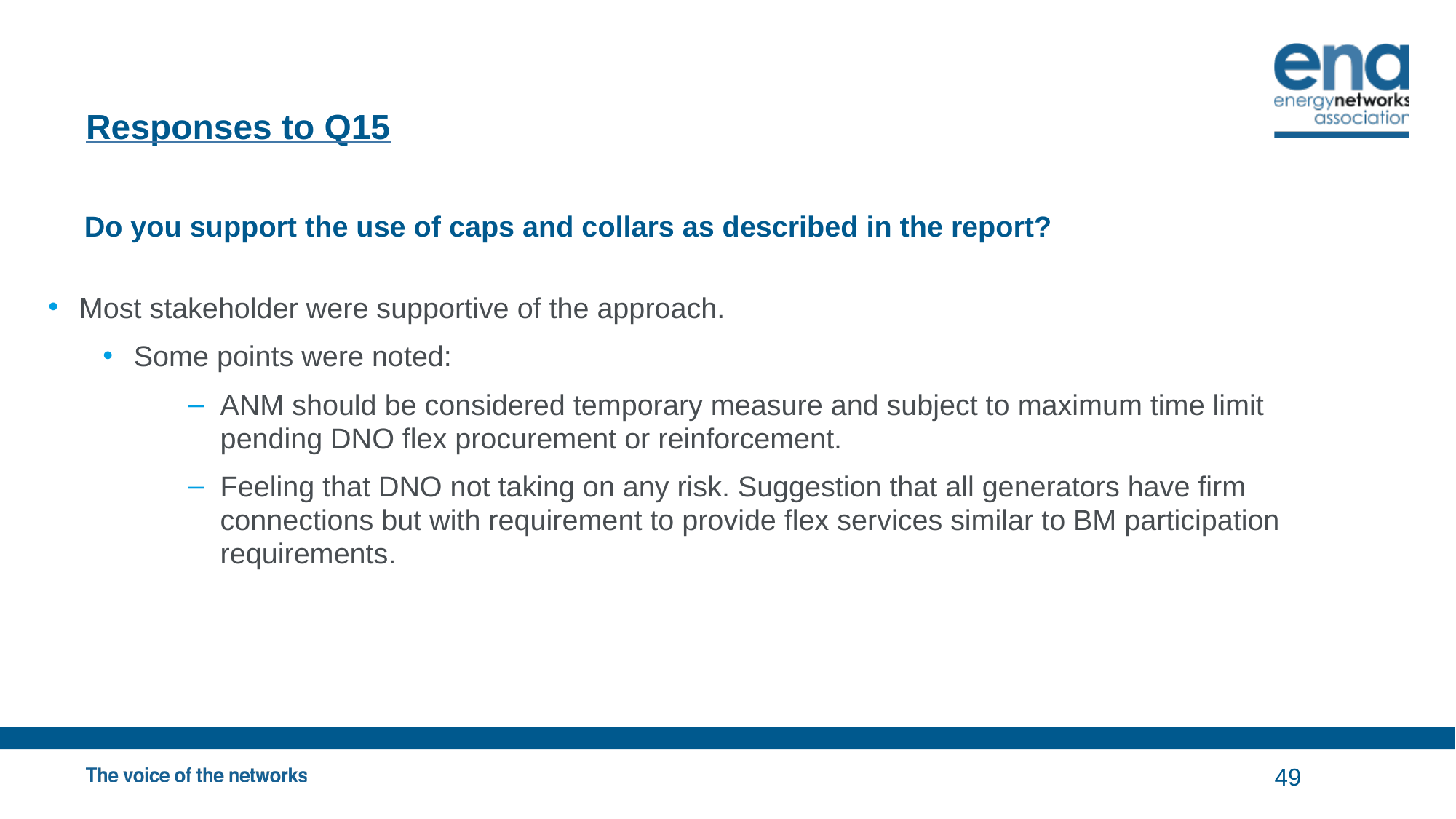

# Responses to Q15
Do you support the use of caps and collars as described in the report?
Most stakeholder were supportive of the approach.
Some points were noted:
ANM should be considered temporary measure and subject to maximum time limit pending DNO flex procurement or reinforcement.
Feeling that DNO not taking on any risk. Suggestion that all generators have firm connections but with requirement to provide flex services similar to BM participation requirements.

49